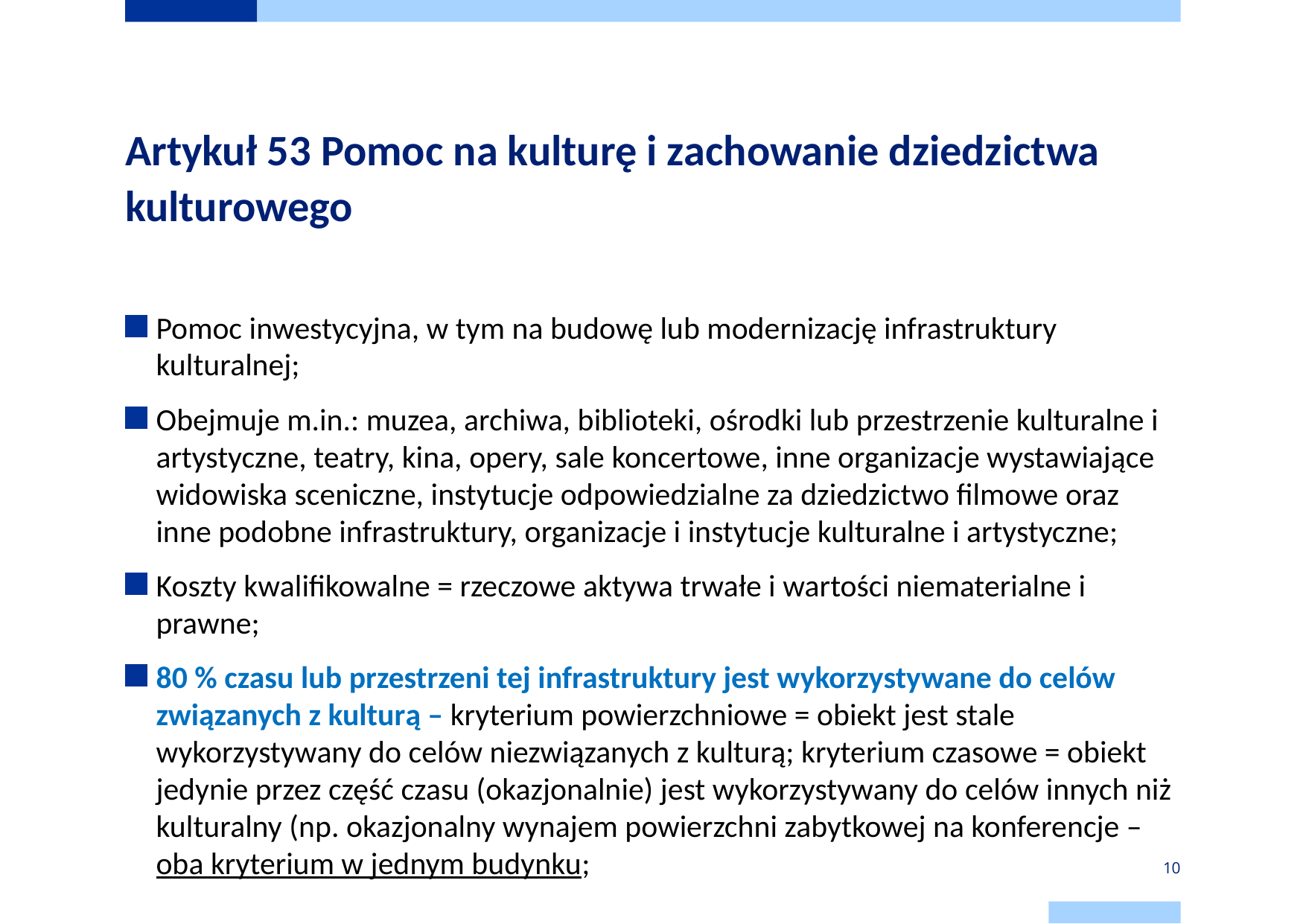

# Artykuł 53 Pomoc na kulturę i zachowanie dziedzictwa kulturowego
Pomoc inwestycyjna, w tym na budowę lub modernizację infrastruktury kulturalnej;
Obejmuje m.in.: muzea, archiwa, biblioteki, ośrodki lub przestrzenie kulturalne i artystyczne, teatry, kina, opery, sale koncertowe, inne organizacje wystawiające widowiska sceniczne, instytucje odpowiedzialne za dziedzictwo filmowe oraz inne podobne infrastruktury, organizacje i instytucje kulturalne i artystyczne;
Koszty kwalifikowalne = rzeczowe aktywa trwałe i wartości niematerialne i prawne;
80 % czasu lub przestrzeni tej infrastruktury jest wykorzystywane do celów związanych z kulturą – kryterium powierzchniowe = obiekt jest stale wykorzystywany do celów niezwiązanych z kulturą; kryterium czasowe = obiekt jedynie przez część czasu (okazjonalnie) jest wykorzystywany do celów innych niż kulturalny (np. okazjonalny wynajem powierzchni zabytkowej na konferencje –oba kryterium w jednym budynku;
10